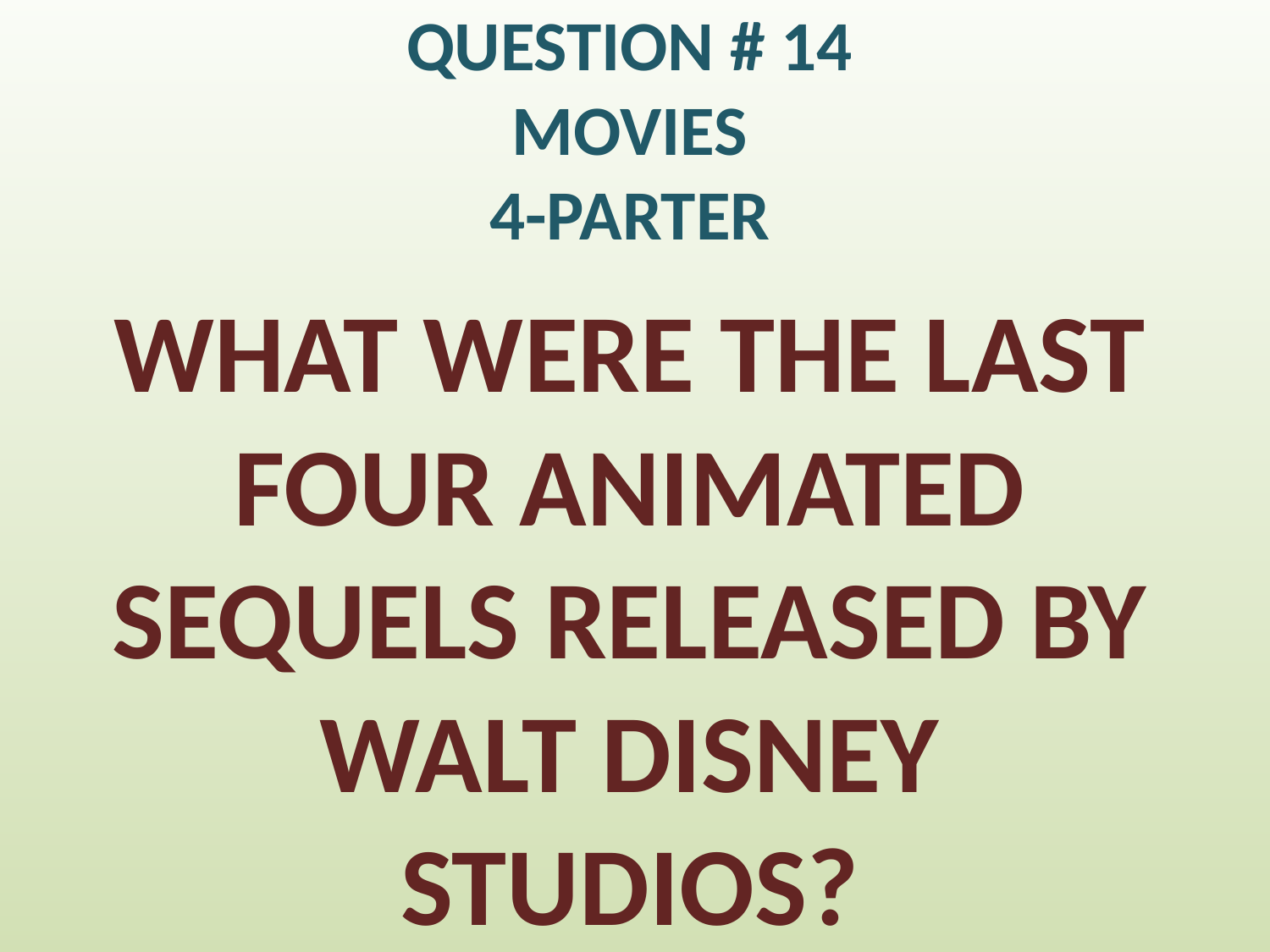

# QUESTION # 14 MOVIES 4-PARTER
WHAT WERE THE LAST FOUR ANIMATED SEQUELS RELEASED BY WALT DISNEY STUDIOS?